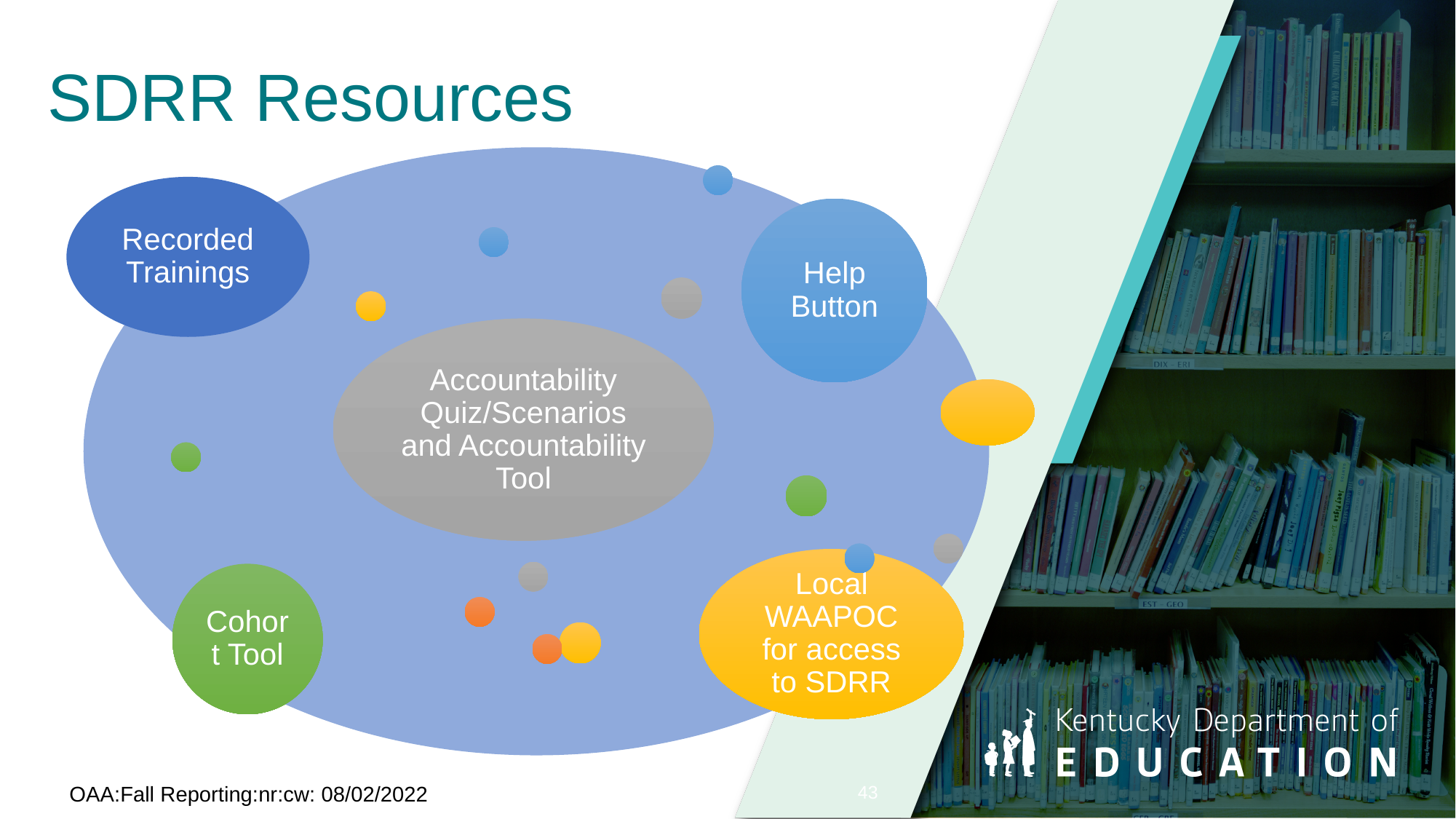

# SDRR Resources

Recorded Trainings
Help Button
Local WAAPOC for access to SDRR
Cohort Tool
Accountability Quiz/Scenarios and Accountability Tool
OAA:Fall Reporting:nr:cw: 08/02/2022